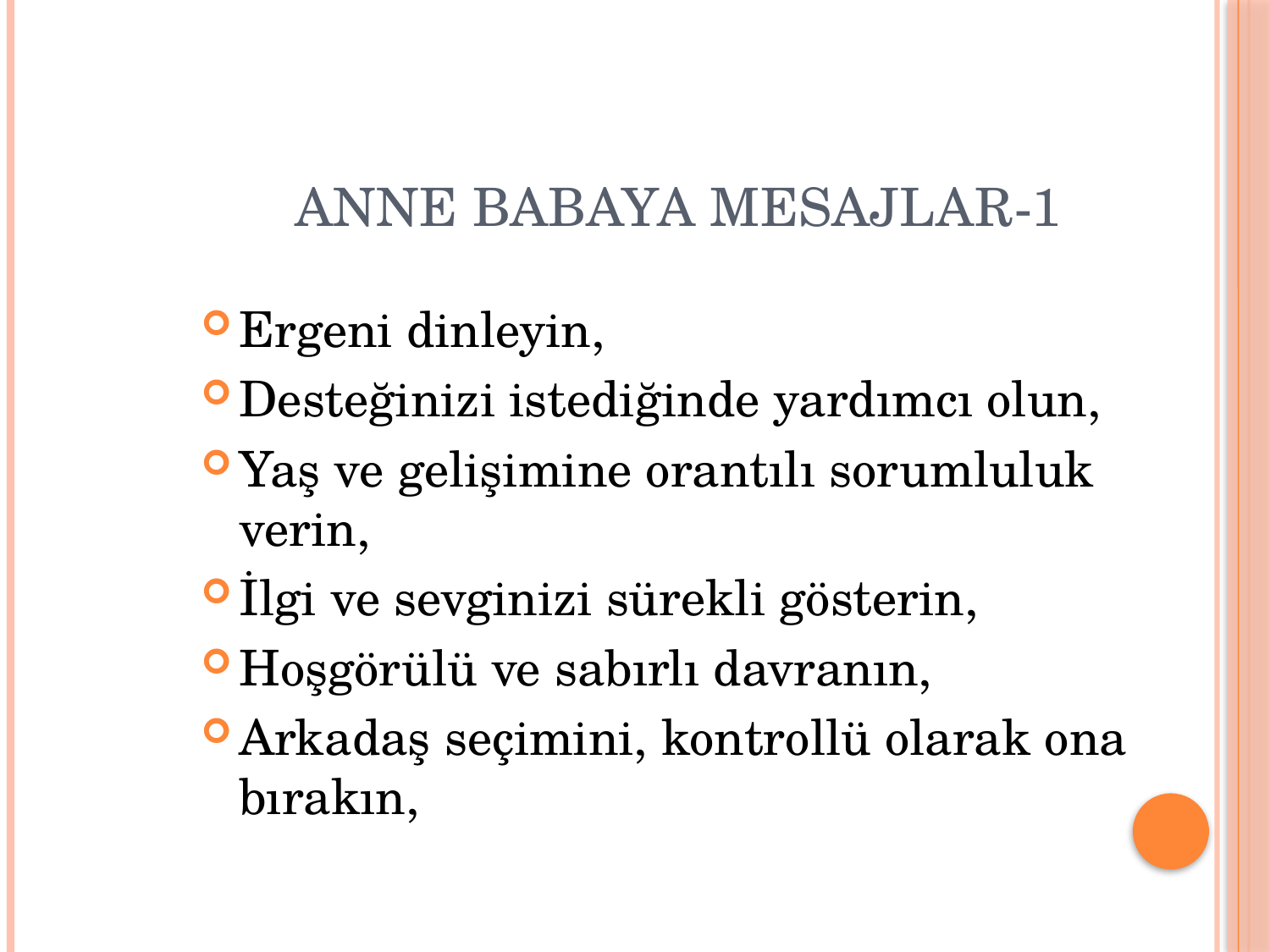

# Anne Babaya Mesajlar-1
Ergeni dinleyin,
Desteğinizi istediğinde yardımcı olun,
Yaş ve gelişimine orantılı sorumluluk verin,
İlgi ve sevginizi sürekli gösterin,
Hoşgörülü ve sabırlı davranın,
Arkadaş seçimini, kontrollü olarak ona bırakın,